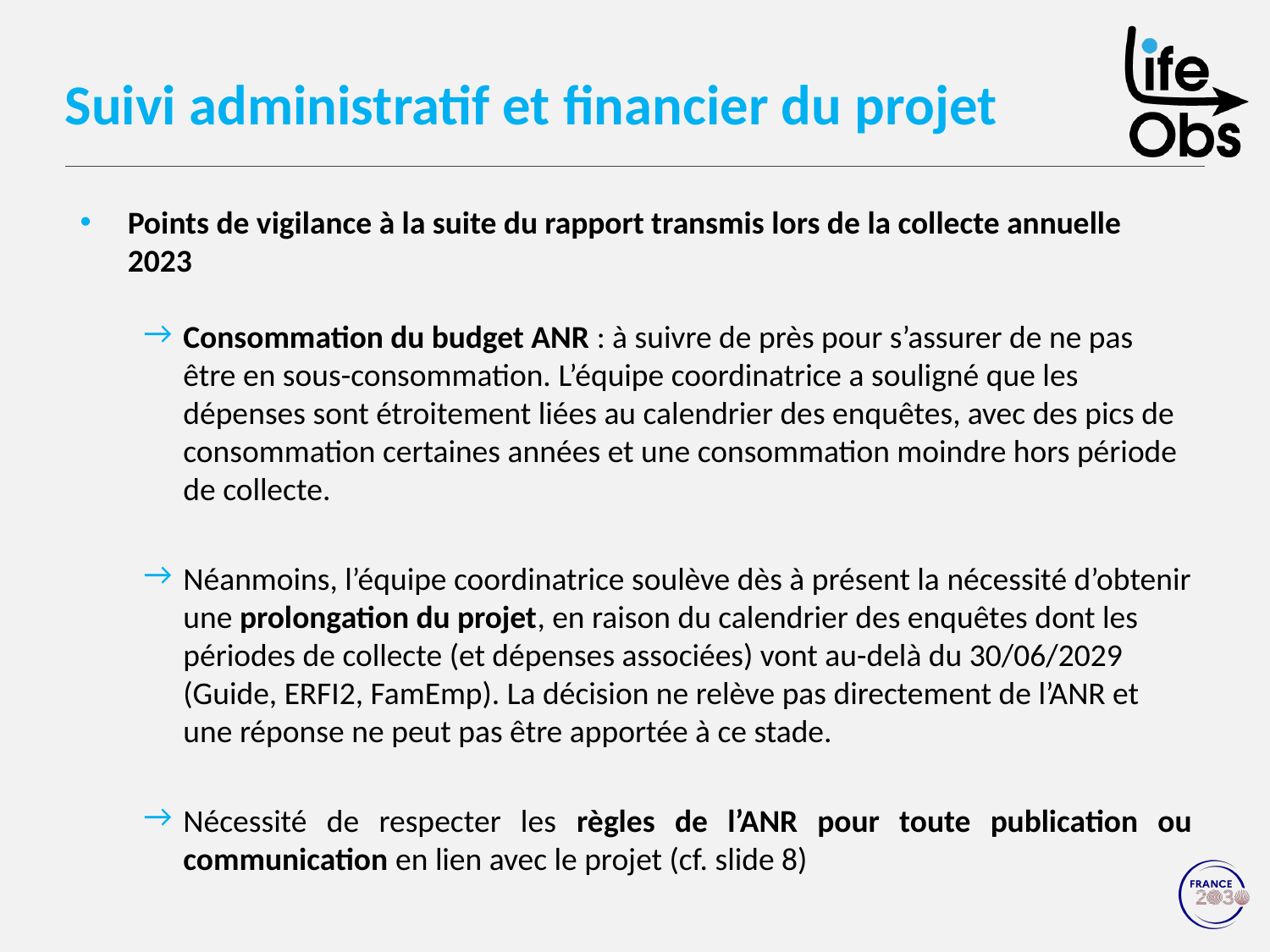

# Suivi administratif et financier du projet
Points de vigilance à la suite du rapport transmis lors de la collecte annuelle 2023

Consommation du budget ANR : à suivre de près pour s’assurer de ne pas être en sous-consommation. L’équipe coordinatrice a souligné que les dépenses sont étroitement liées au calendrier des enquêtes, avec des pics de consommation certaines années et une consommation moindre hors période de collecte.

Néanmoins, l’équipe coordinatrice soulève dès à présent la nécessité d’obtenir une prolongation du projet, en raison du calendrier des enquêtes dont les périodes de collecte (et dépenses associées) vont au-delà du 30/06/2029 (Guide, ERFI2, FamEmp). La décision ne relève pas directement de l’ANR et une réponse ne peut pas être apportée à ce stade.

Nécessité de respecter les règles de l’ANR pour toute publication ou communication en lien avec le projet (cf. slide 8)